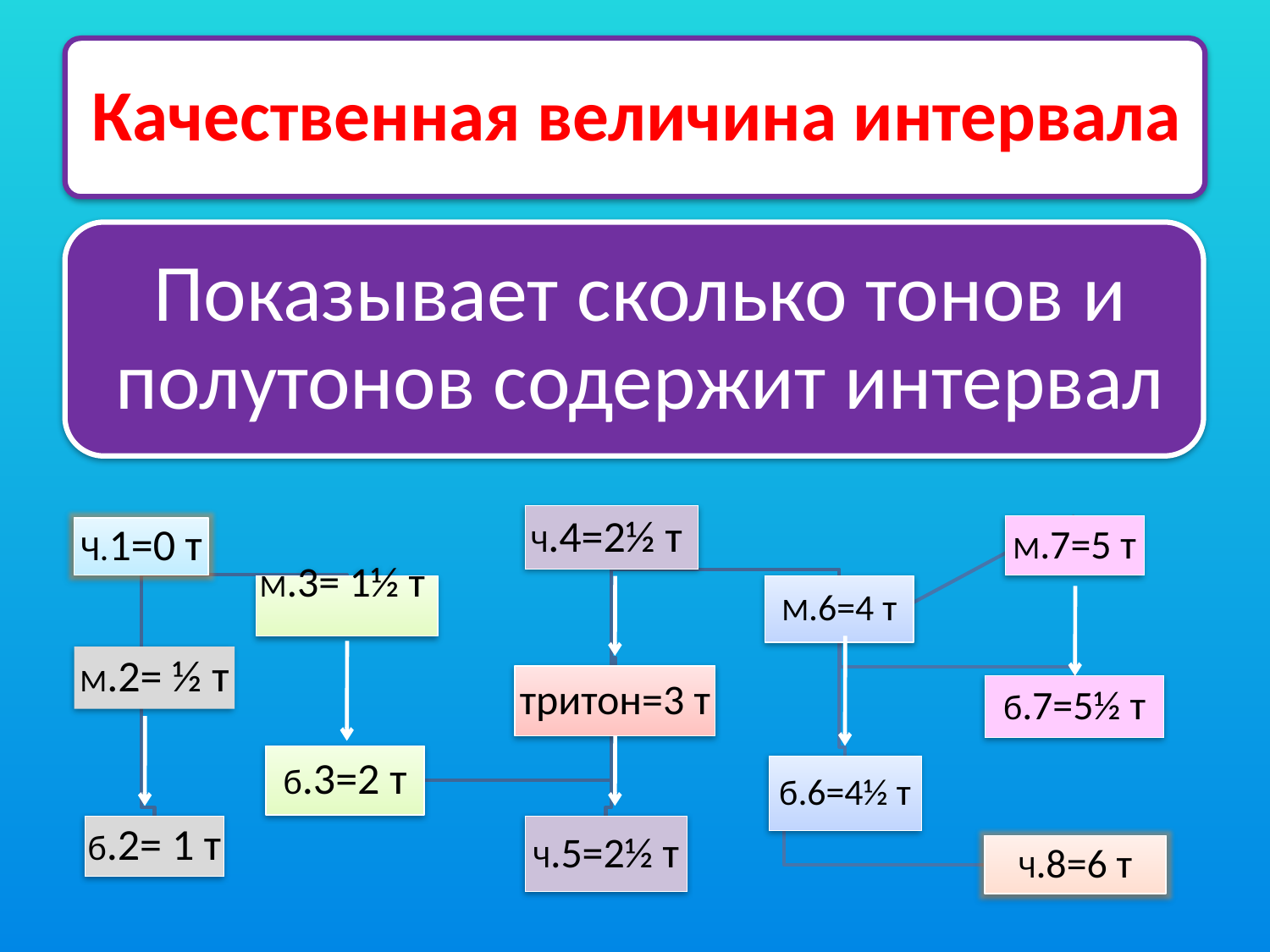

Качественная величина интервала
Показывает сколько тонов и полутонов содержит интервал
Ч.1=0 т
М.2= ½ т
б.2= 1 т
М.3= 1½ т
Ч.4=2½ т
тритон=3 т
Ч.5=2½ т
М.6=4 т
б.6=4½ т
Ч.8=6 т
М.7=5 т
б.7=5½ т
б.3=2 т